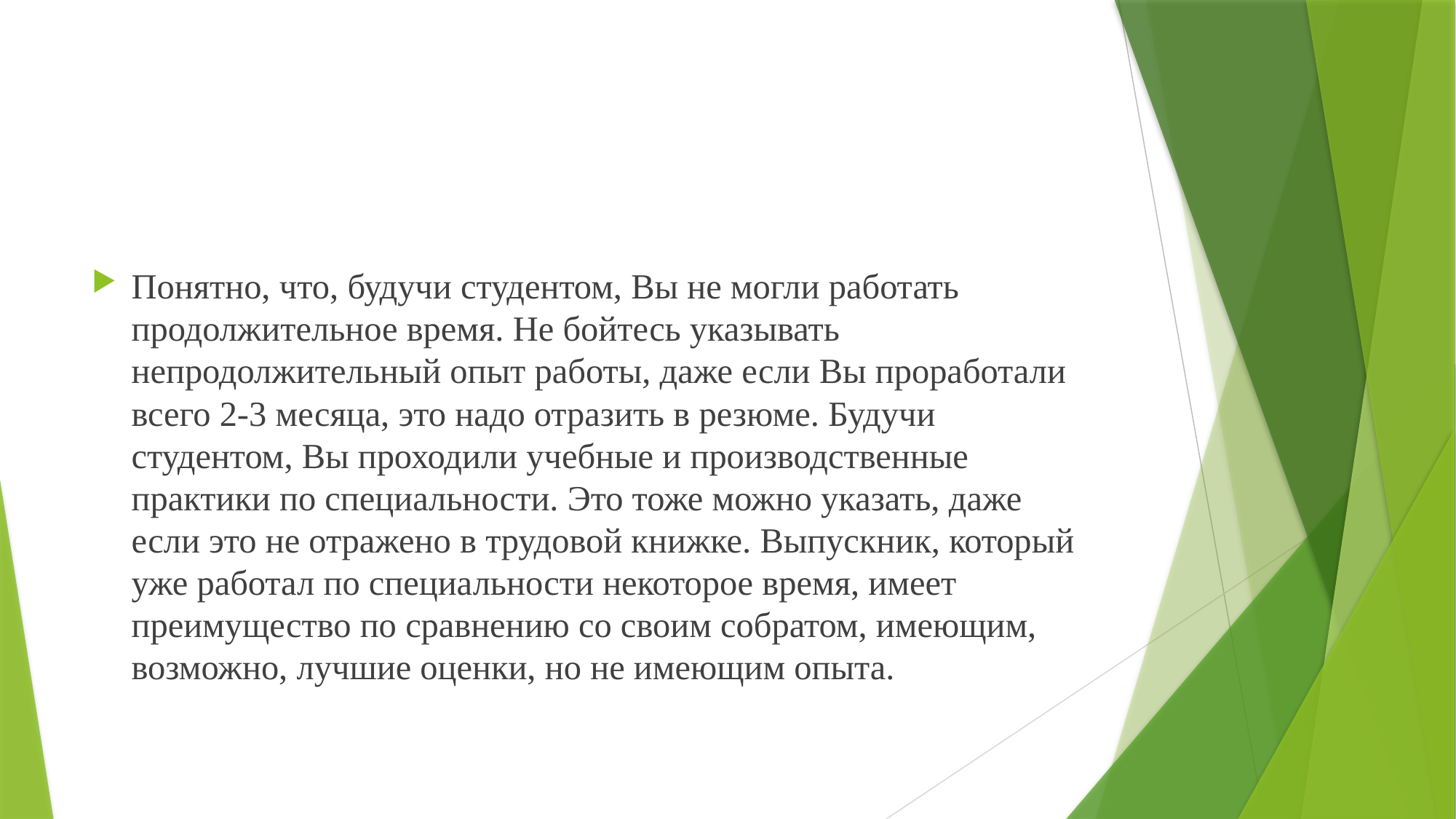

#
Понятно, что, будучи студентом, Вы не могли работать продолжительное время. Не бойтесь указывать непродолжительный опыт работы, даже если Вы проработали всего 2-3 месяца, это надо отразить в резюме. Будучи студентом, Вы проходили учебные и производственные практики по специальности. Это тоже можно указать, даже если это не отражено в трудовой книжке. Выпускник, который уже работал по специальности некоторое время, имеет преимущество по сравнению со своим собратом, имеющим, возможно, лучшие оценки, но не имеющим опыта.